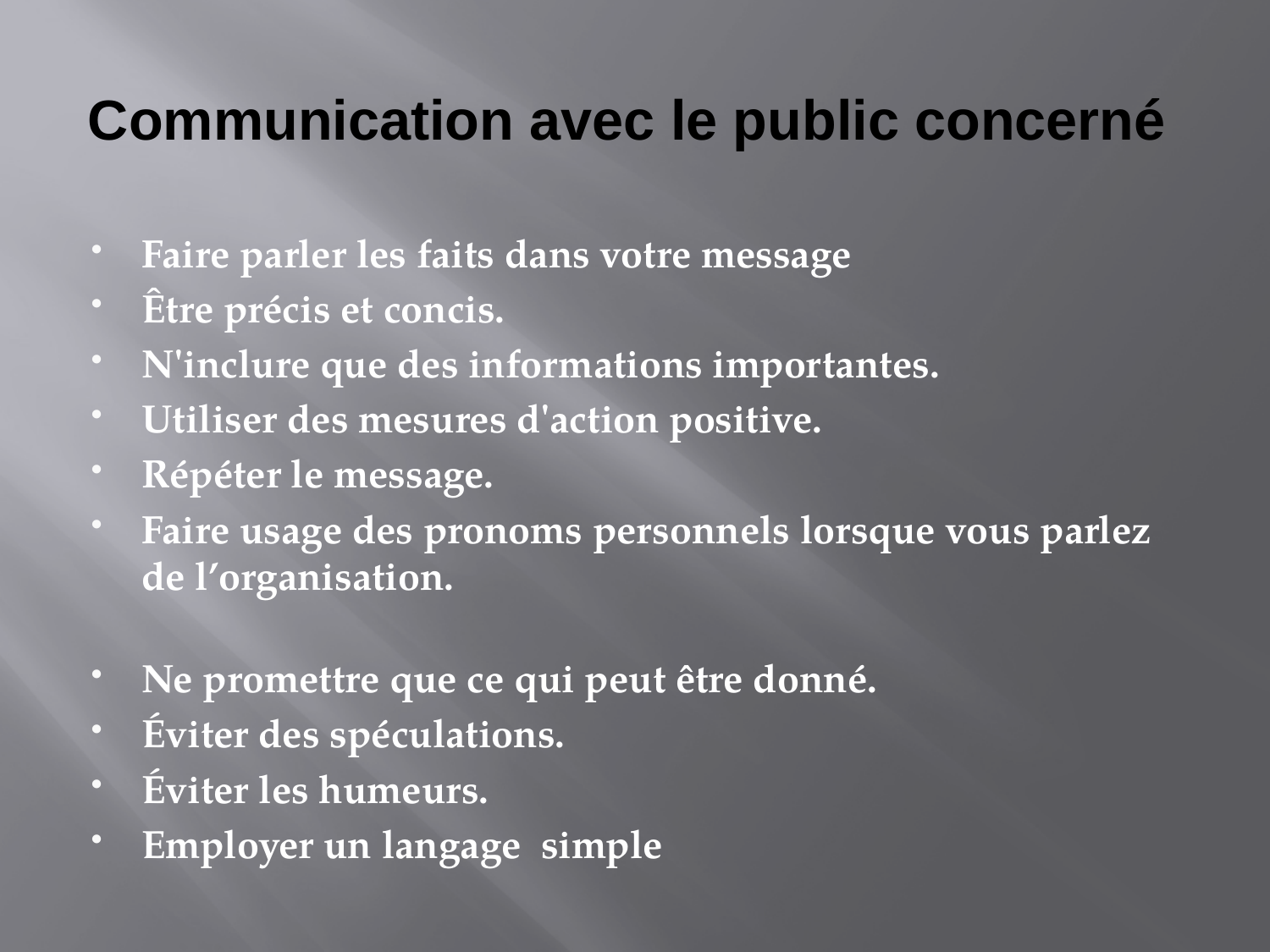

# Communication avec le public concerné
Faire parler les faits dans votre message
Être précis et concis.
N'inclure que des informations importantes.
Utiliser des mesures d'action positive.
Répéter le message.
Faire usage des pronoms personnels lorsque vous parlez de l’organisation.
Ne promettre que ce qui peut être donné.
Éviter des spéculations.
Éviter les humeurs.
Employer un langage  simple